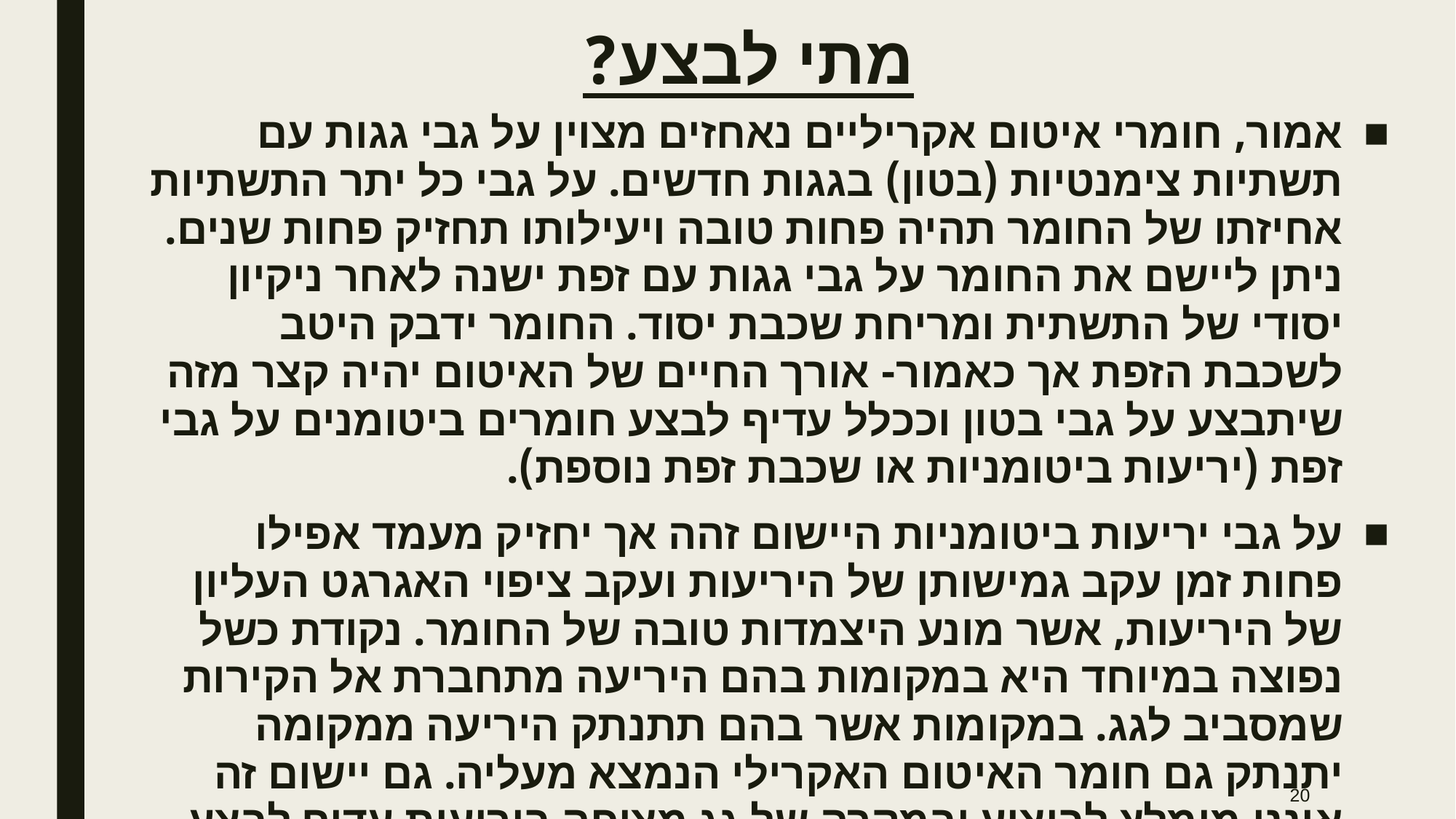

# מתי לבצע?
אמור, חומרי איטום אקריליים נאחזים מצוין על גבי גגות עם תשתיות צימנטיות (בטון) בגגות חדשים. על גבי כל יתר התשתיות אחיזתו של החומר תהיה פחות טובה ויעילותו תחזיק פחות שנים. ניתן ליישם את החומר על גבי גגות עם זפת ישנה לאחר ניקיון יסודי של התשתית ומריחת שכבת יסוד. החומר ידבק היטב לשכבת הזפת אך כאמור- אורך החיים של האיטום יהיה קצר מזה שיתבצע על גבי בטון וככלל עדיף לבצע חומרים ביטומנים על גבי זפת (יריעות ביטומניות או שכבת זפת נוספת).
על גבי יריעות ביטומניות היישום זהה אך יחזיק מעמד אפילו פחות זמן עקב גמישותן של היריעות ועקב ציפוי האגרגט העליון של היריעות, אשר מונע היצמדות טובה של החומר. נקודת כשל נפוצה במיוחד היא במקומות בהם היריעה מתחברת אל הקירות שמסביב לגג. במקומות אשר בהם תתנתק היריעה ממקומה יתנתק גם חומר האיטום האקרילי הנמצא מעליה. גם יישום זה איננו מומלץ לביצוע ובמקרה של גג מצופה ביריעות עדיף לבצע שכבת יריעות נוספת לאחר תיקון השכבה הקיימת או (רצוי) לאחר הסרתה.

20